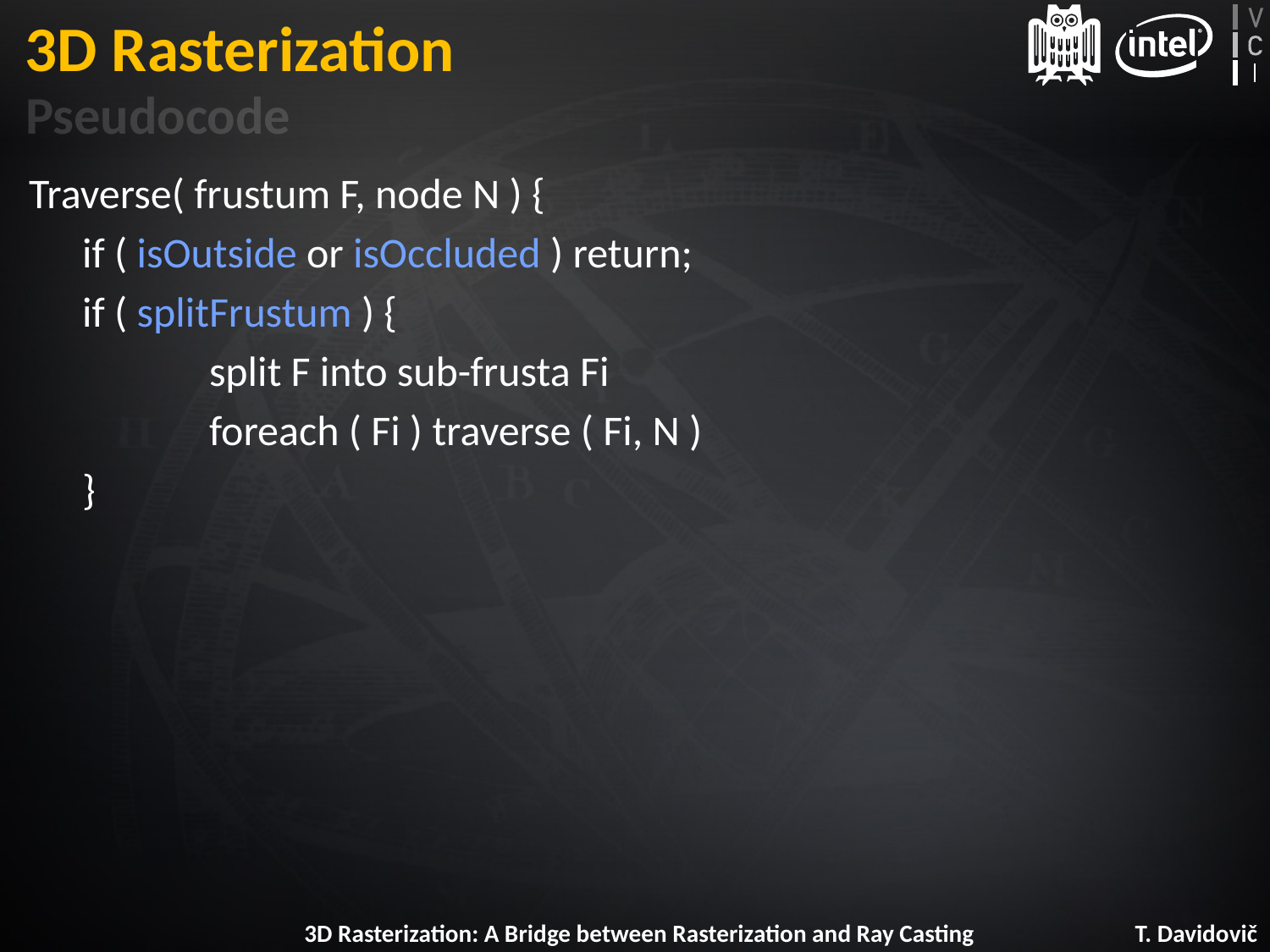

# 3D Rasterization
Pseudocode
Traverse( frustum F, node N ) {
	if ( isOutside or isOccluded ) return;
	if ( splitFrustum ) {
		split F into sub-frusta Fi
		foreach ( Fi ) traverse ( Fi, N )
	}